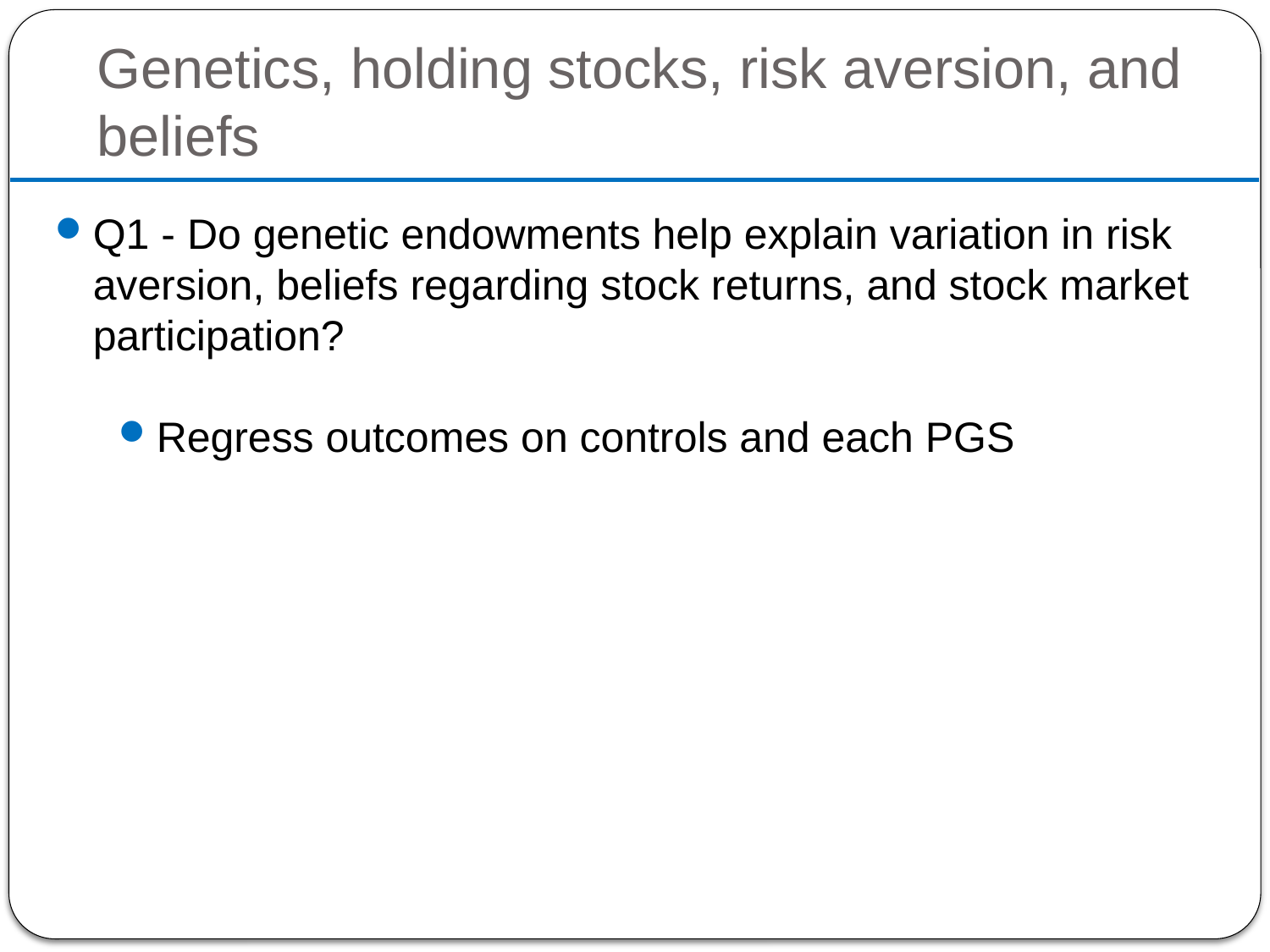

# Genetics, holding stocks, risk aversion, and beliefs
Q1 - Do genetic endowments help explain variation in risk aversion, beliefs regarding stock returns, and stock market participation?

Regress outcomes on controls and each PGS